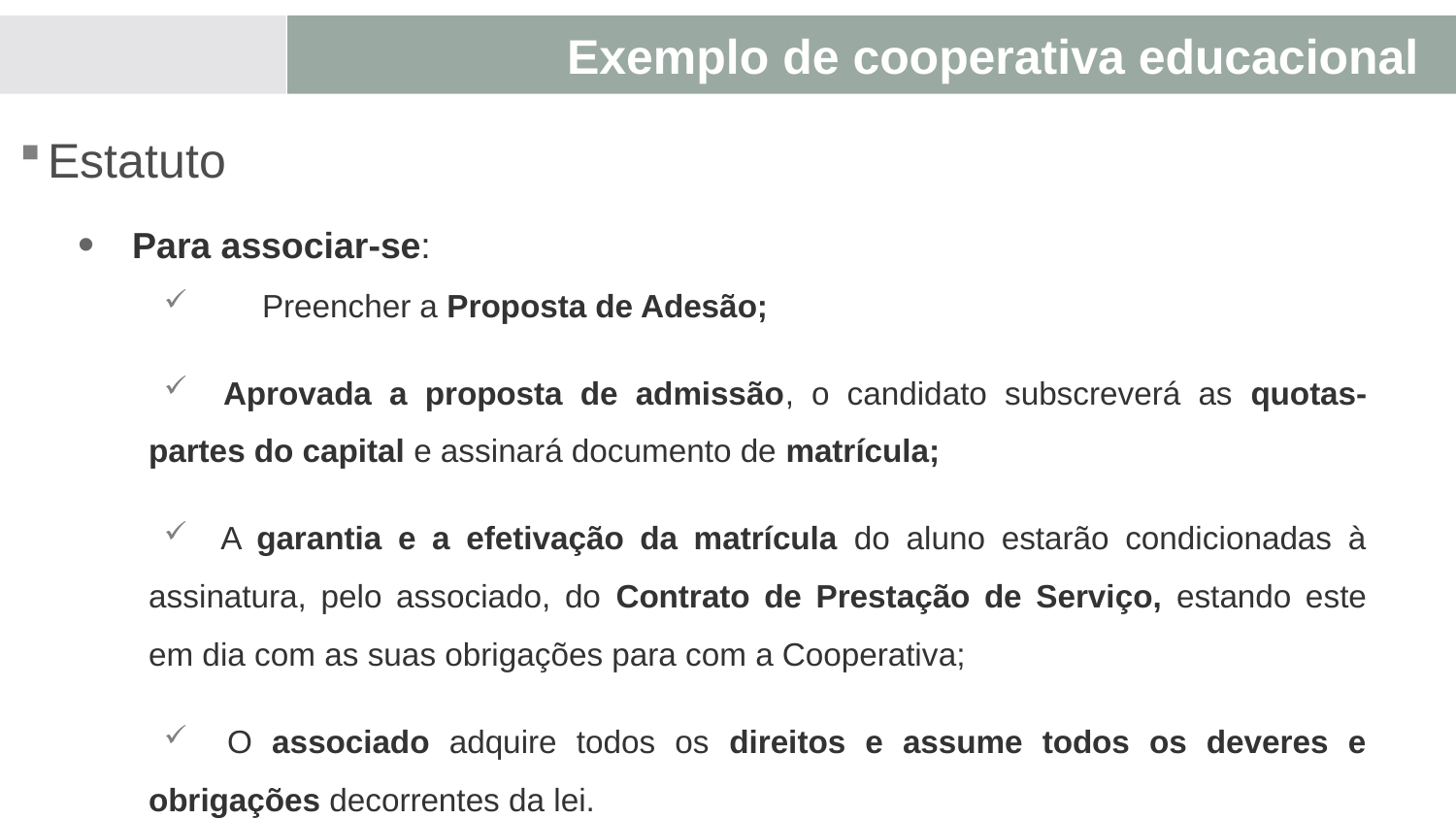

Exemplo de cooperativa educacional
Estatuto
Para associar-se:
	Preencher a Proposta de Adesão;

  Aprovada a proposta de admissão, o candidato subscreverá as quotas-partes do capital e assinará documento de matrícula;

  A garantia e a efetivação da matrícula do aluno estarão condicionadas à assinatura, pelo associado, do Contrato de Prestação de Serviço, estando este em dia com as suas obrigações para com a Cooperativa;

  O associado adquire todos os direitos e assume todos os deveres e obrigações decorrentes da lei.